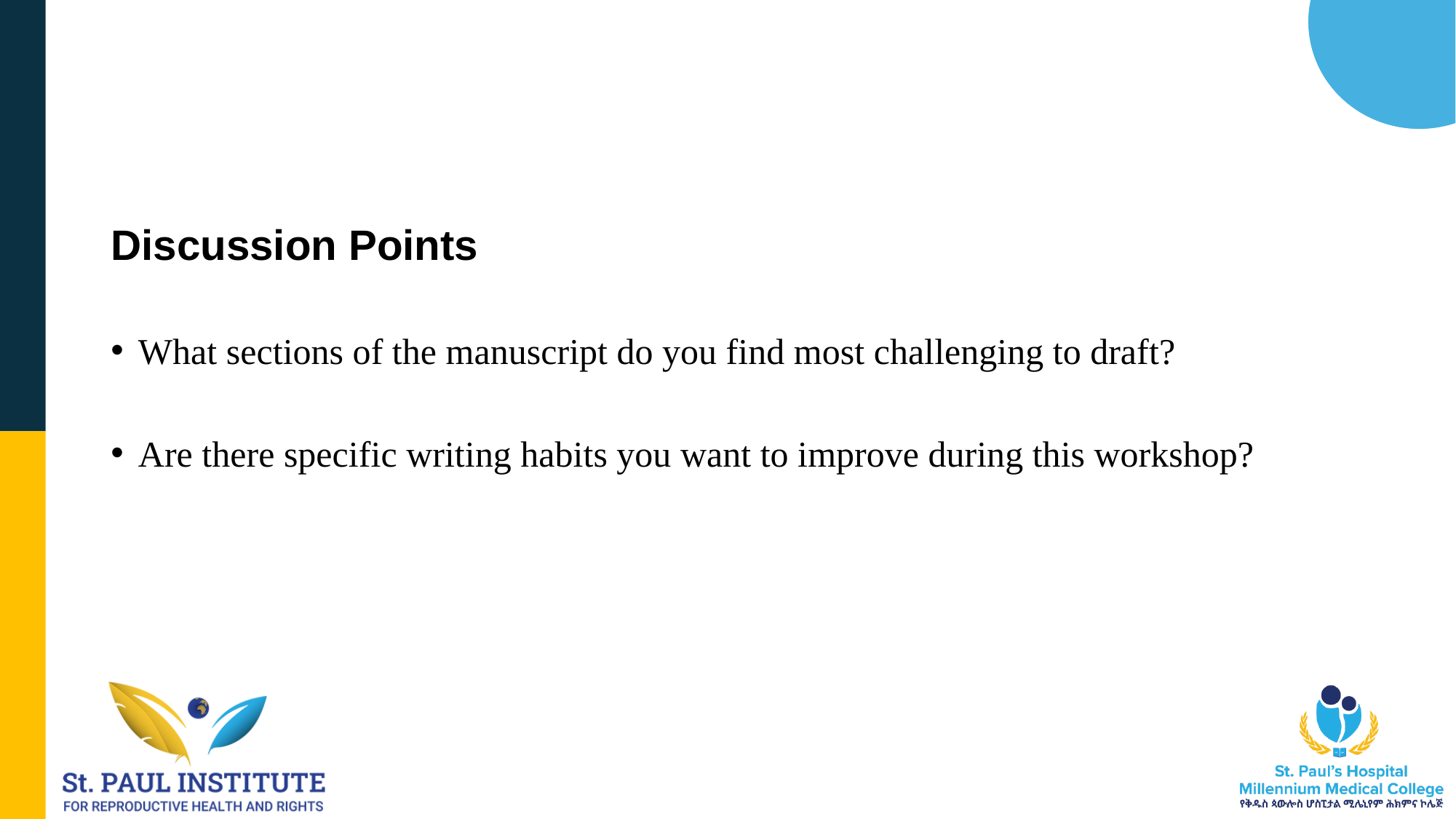

#
Discussion Points
What sections of the manuscript do you find most challenging to draft?
Are there specific writing habits you want to improve during this workshop?